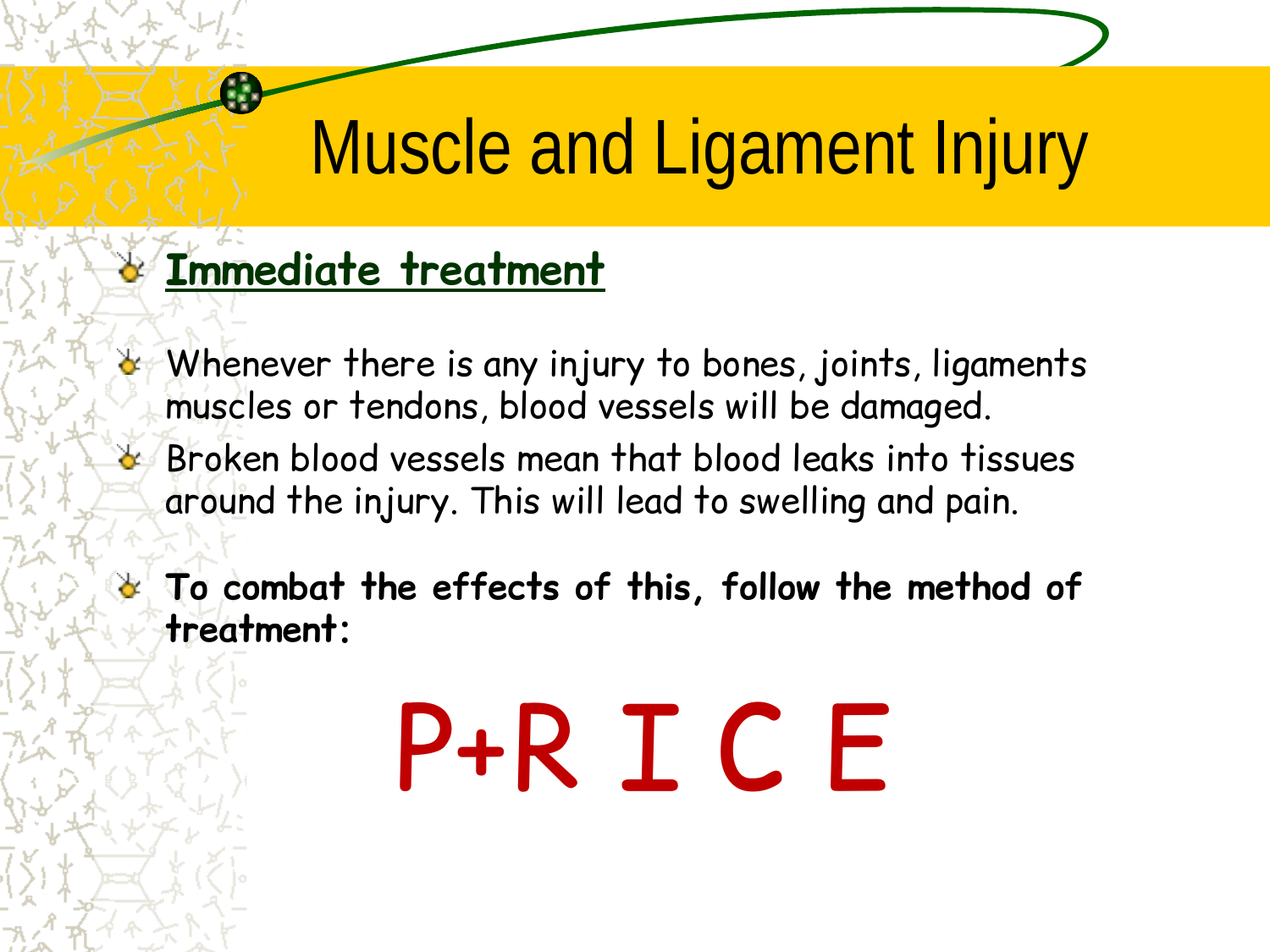

# Muscle and Ligament Injury
Immediate treatment

Whenever there is any injury to bones, joints, ligaments muscles or tendons, blood vessels will be damaged.
Broken blood vessels mean that blood leaks into tissues
around the injury. This will lead to swelling and pain.

To combat the effects of this, follow the method of treatment:
P+R I C E